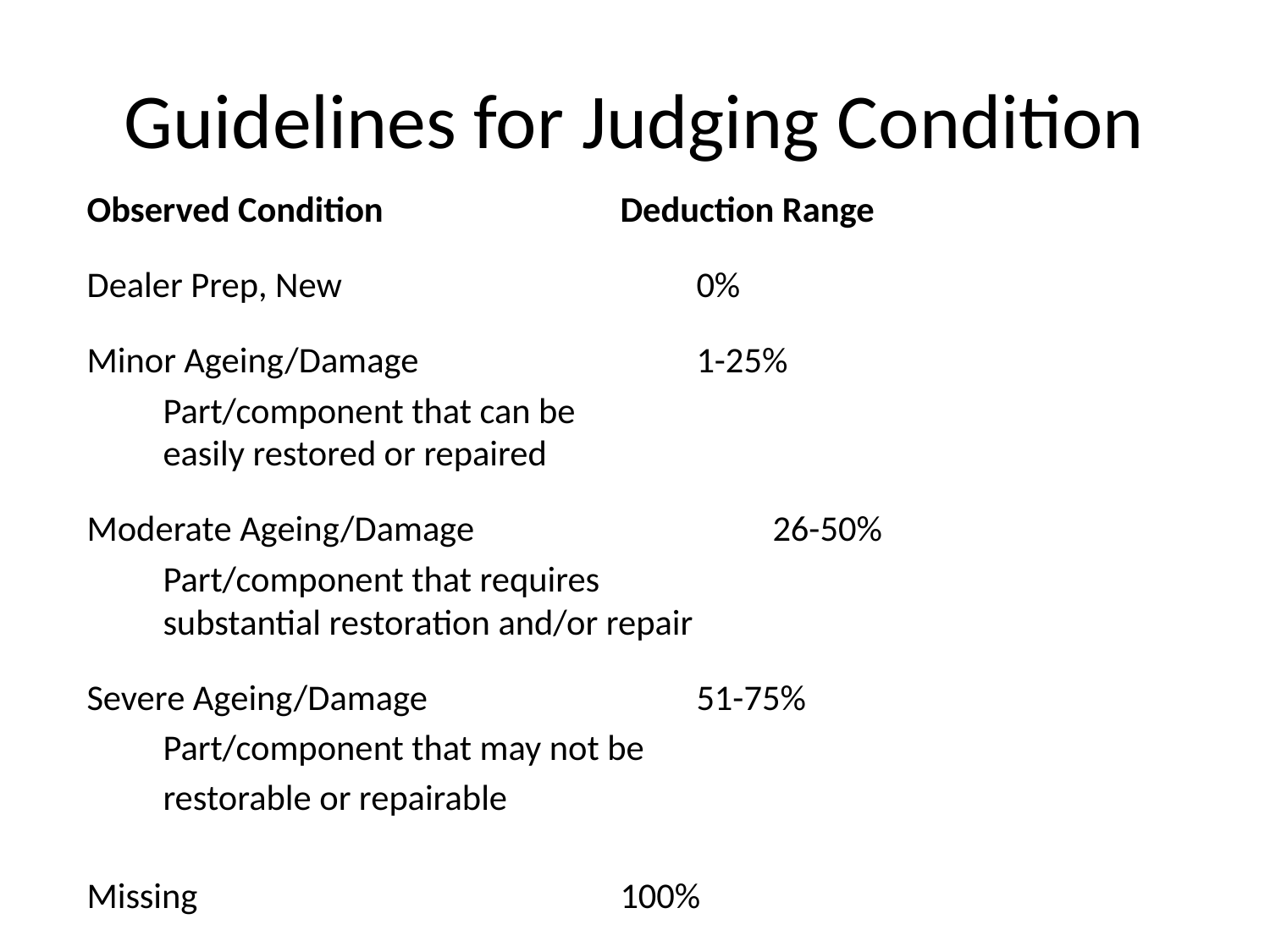

# Guidelines for Judging Condition
Observed Condition				Deduction Range

Dealer Prep, New					0%

Minor Ageing/Damage				1-25%
	Part/component that can be
	easily restored or repaired

Moderate Ageing/Damage				26-50%
	Part/component that requires
	substantial restoration and/or repair

Severe Ageing/Damage				51-75%
	Part/component that may not be
	restorable or repairable

Missing						100%